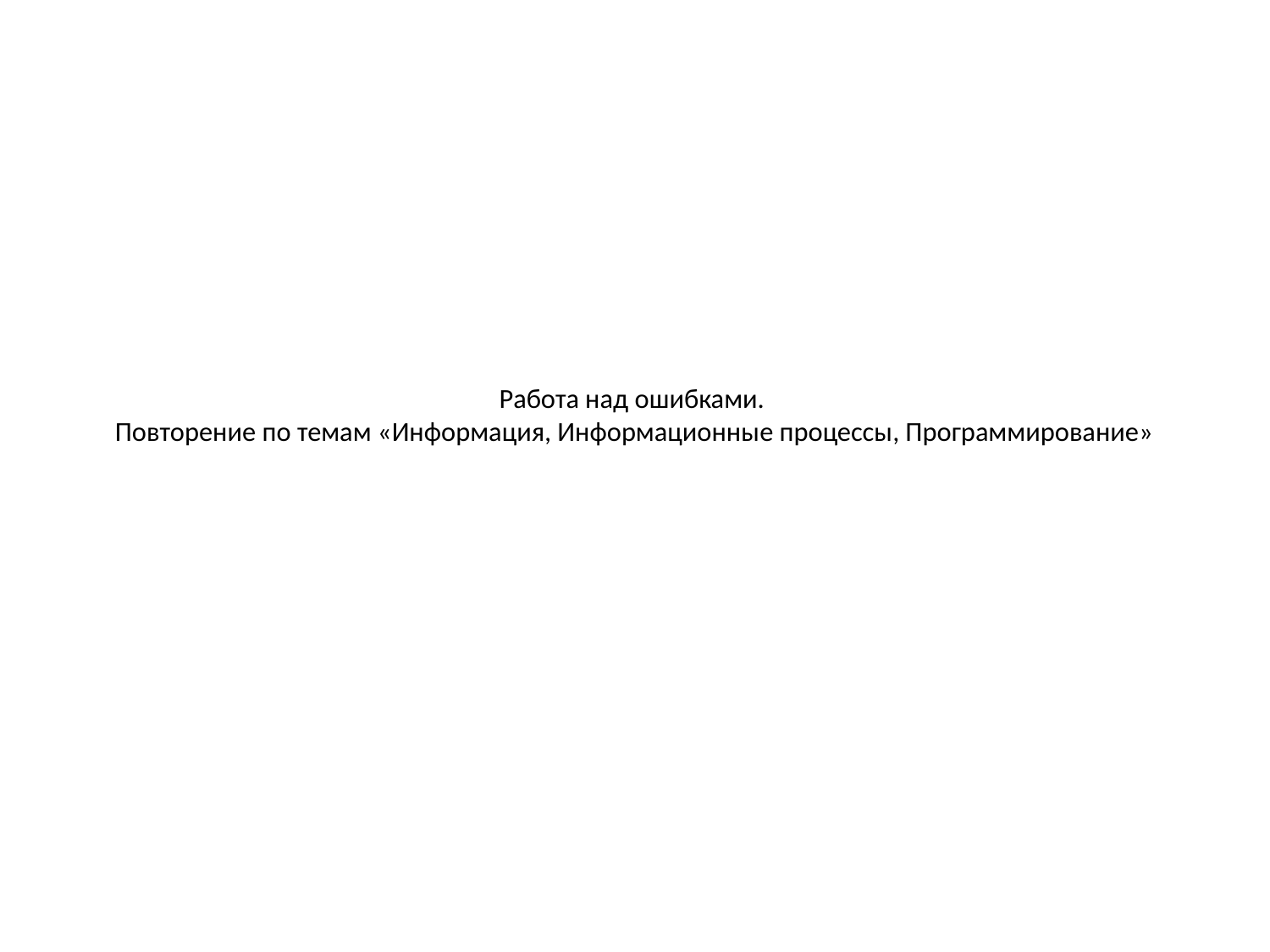

# Работа над ошибками. Повторение по темам «Информация, Информационные процессы, Программирование»